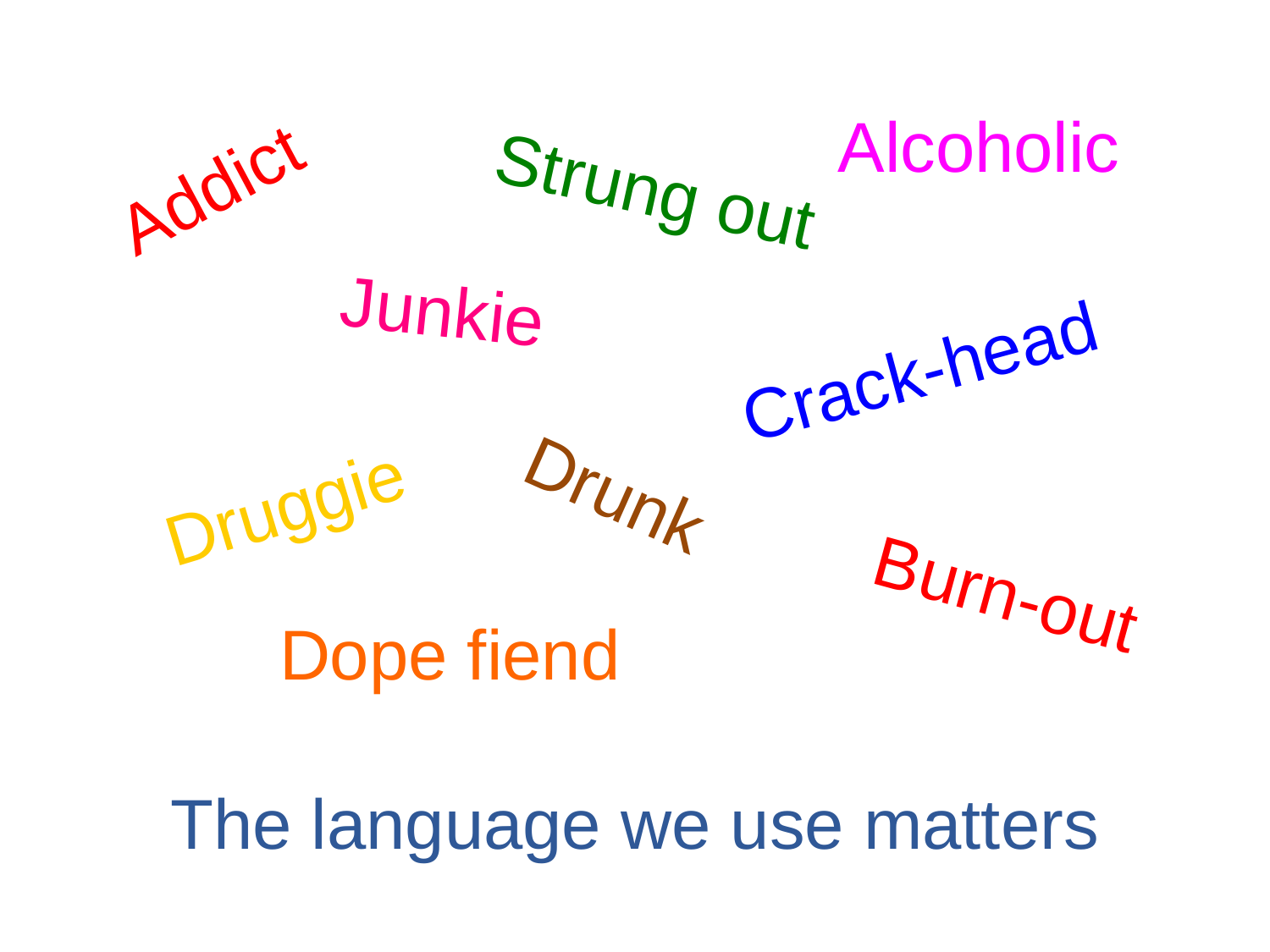

Alcoholic
Addict
Strung out
Junkie
Crack-head
Drunk
Druggie
Burn-out
Dope fiend
The language we use matters